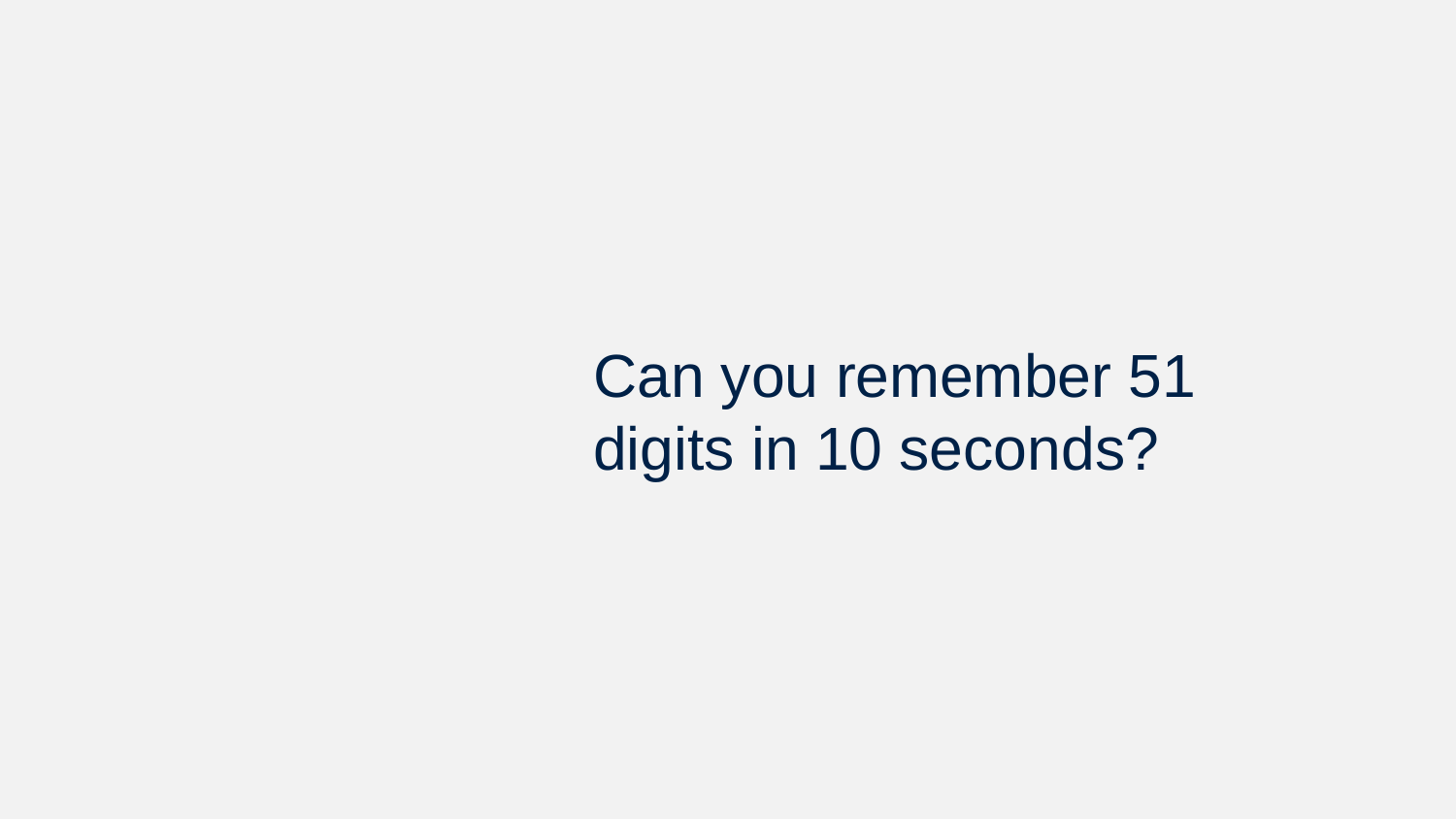

# Can you remember 51 digits in 10 seconds?